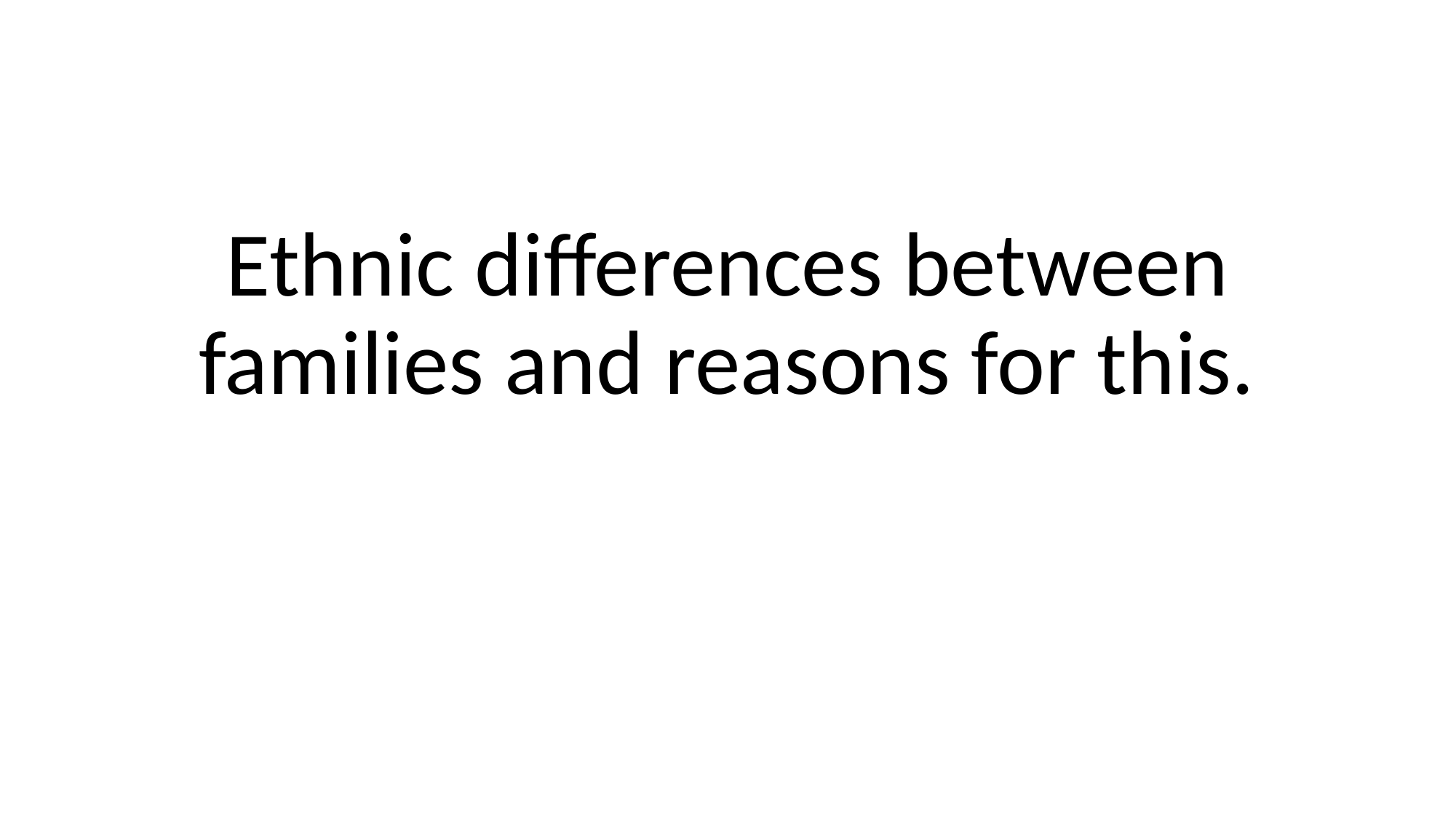

# Ethnic differences between families and reasons for this.